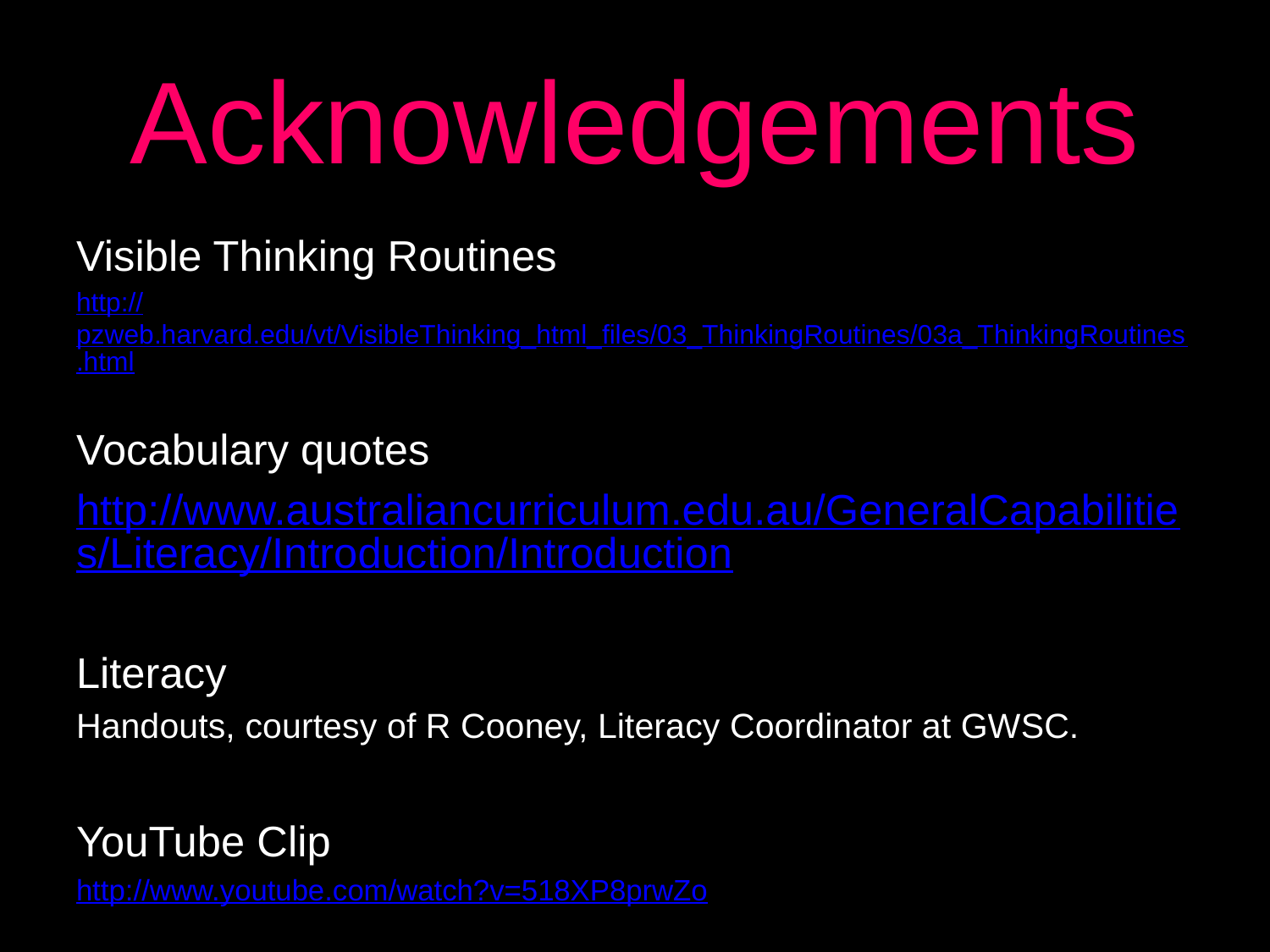

# Acknowledgements
Visible Thinking Routines
http://pzweb.harvard.edu/vt/VisibleThinking_html_files/03_ThinkingRoutines/03a_ThinkingRoutines.html

Vocabulary quotes
http://www.australiancurriculum.edu.au/GeneralCapabilities/Literacy/Introduction/Introduction

Literacy
Handouts, courtesy of R Cooney, Literacy Coordinator at GWSC.

YouTube Clip
http://www.youtube.com/watch?v=518XP8prwZo